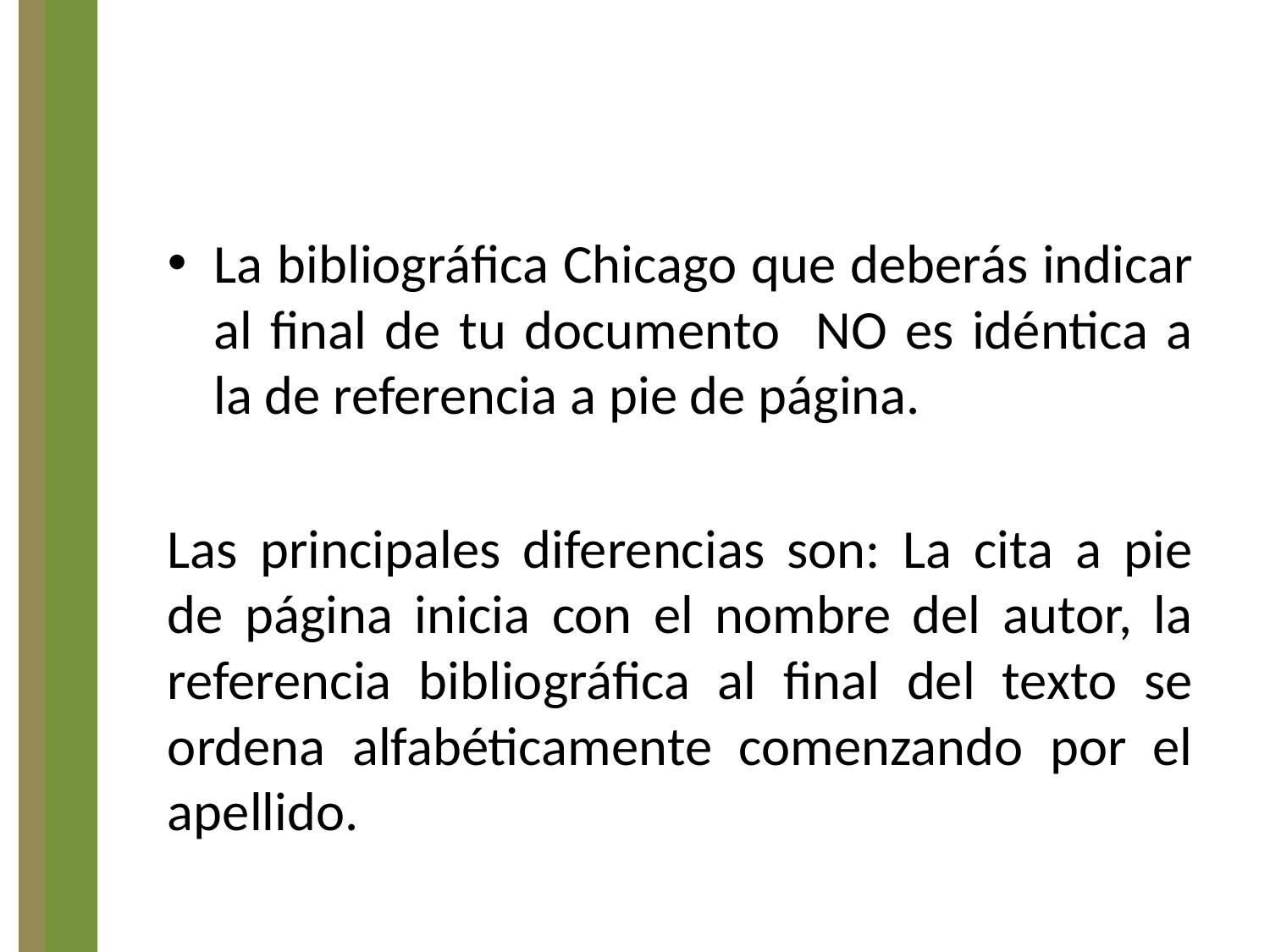

La bibliográfica Chicago que deberás indicar al final de tu documento  NO es idéntica a la de referencia a pie de página.

Las principales diferencias son: La cita a pie de página inicia con el nombre del autor, la referencia bibliográfica al final del texto se ordena alfabéticamente comenzando por el apellido.